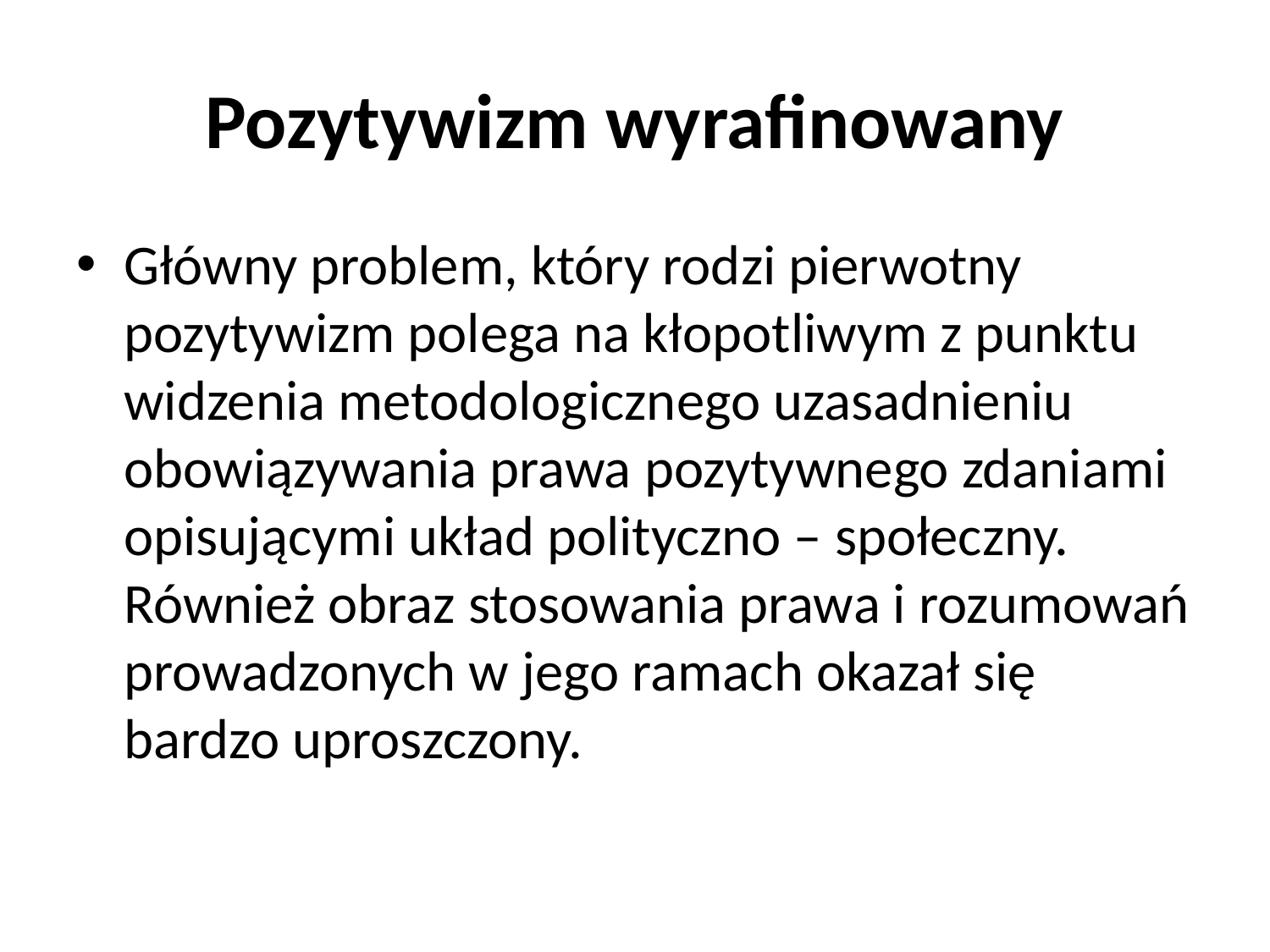

# Pozytywizm wyrafinowany
Główny problem, który rodzi pierwotny pozytywizm polega na kłopotliwym z punktu widzenia metodologicznego uzasadnieniu obowiązywania prawa pozytywnego zdaniami opisującymi układ polityczno – społeczny. Również obraz stosowania prawa i rozumowań prowadzonych w jego ramach okazał się bardzo uproszczony.